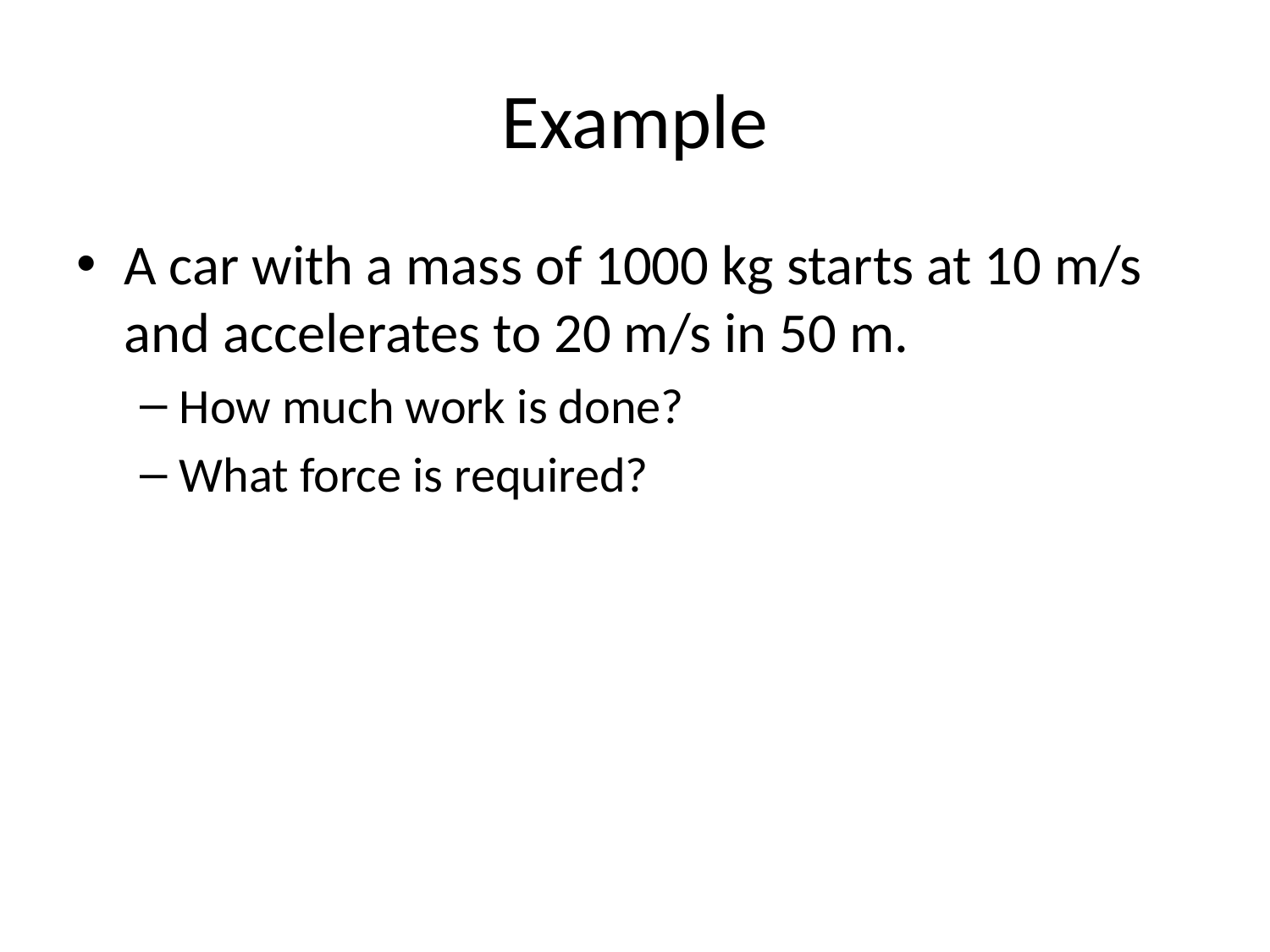

# Example
A car with a mass of 1000 kg starts at 10 m/s and accelerates to 20 m/s in 50 m.
How much work is done?
What force is required?